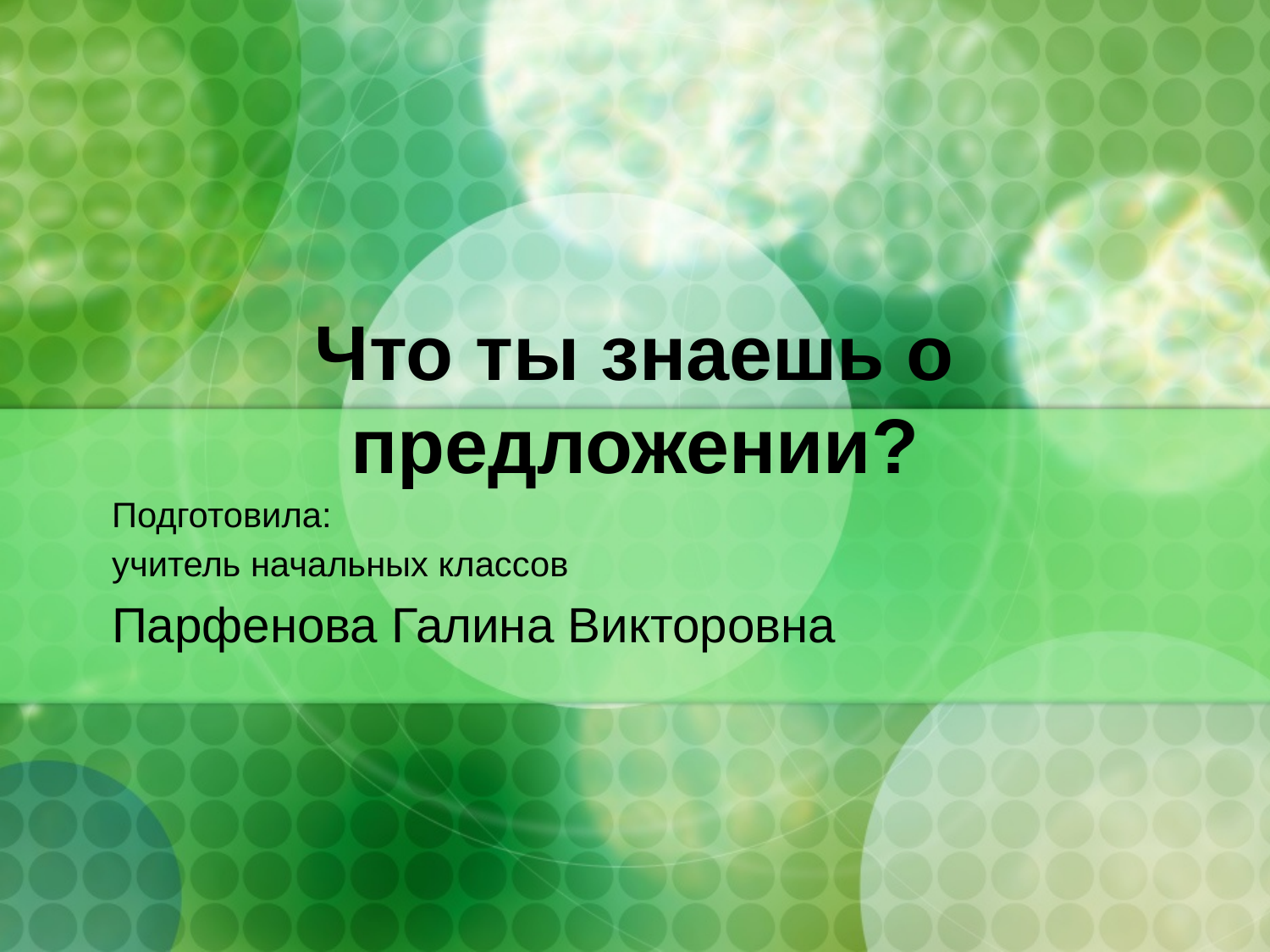

# Что ты знаешь о предложении?
Подготовила:
учитель начальных классов
Парфенова Галина Викторовна